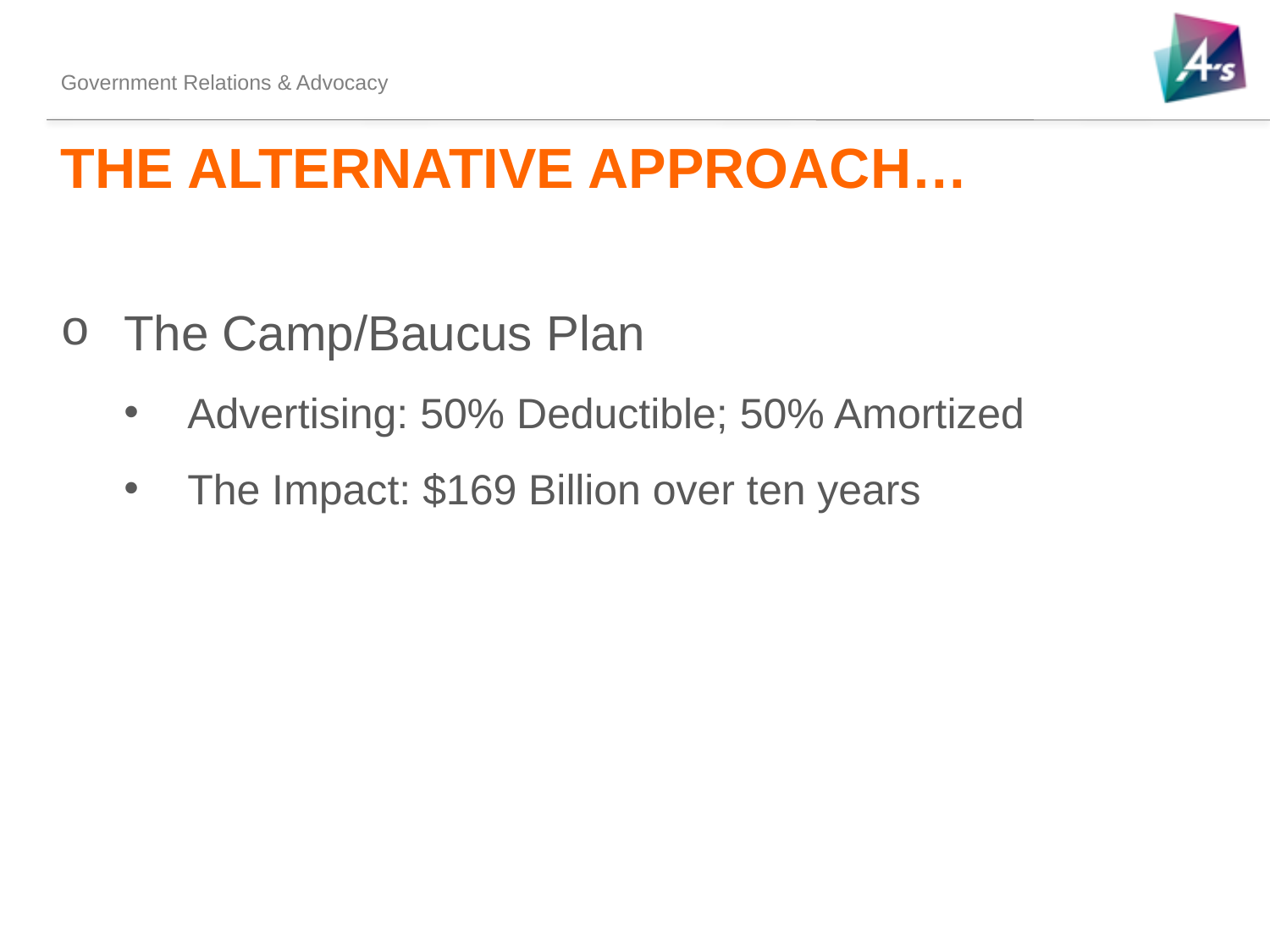

Government Relations & Advocacy

# The Alternative Approach…
The Camp/Baucus Plan
Advertising: 50% Deductible; 50% Amortized
The Impact: $169 Billion over ten years